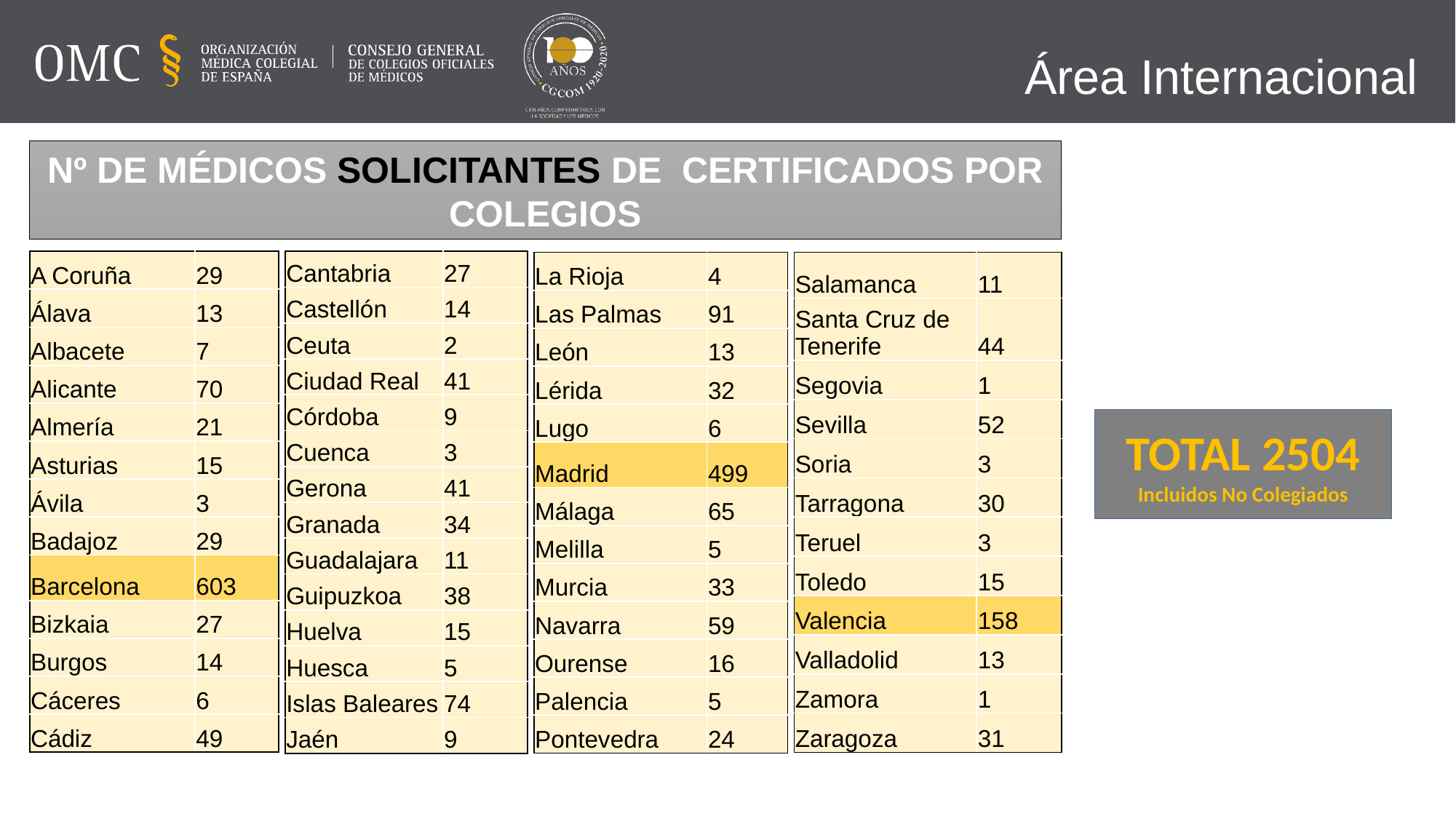

Área Internacional
Nº DE MÉDICOS SOLICITANTES DE  CERTIFICADOS POR COLEGIOS

| A Coruña | 29 |
| --- | --- |
| Álava | 13 |
| Albacete | 7 |
| Alicante | 70 |
| Almería | 21 |
| Asturias | 15 |
| Ávila | 3 |
| Badajoz | 29 |
| Barcelona | 603 |
| Bizkaia | 27 |
| Burgos | 14 |
| Cáceres | 6 |
| Cádiz | 49 |
| Cantabria | 27 |
| --- | --- |
| Castellón | 14 |
| Ceuta | 2 |
| Ciudad Real | 41 |
| Córdoba | 9 |
| Cuenca | 3 |
| Gerona | 41 |
| Granada | 34 |
| Guadalajara | 11 |
| Guipuzkoa | 38 |
| Huelva | 15 |
| Huesca | 5 |
| Islas Baleares | 74 |
| Jaén | 9 |
| Salamanca | 11 |
| --- | --- |
| Santa Cruz de Tenerife | 44 |
| Segovia | 1 |
| Sevilla | 52 |
| Soria | 3 |
| Tarragona | 30 |
| Teruel | 3 |
| Toledo | 15 |
| Valencia | 158 |
| Valladolid | 13 |
| Zamora | 1 |
| Zaragoza | 31 |
| La Rioja | 4 |
| --- | --- |
| Las Palmas | 91 |
| León | 13 |
| Lérida | 32 |
| Lugo | 6 |
| Madrid | 499 |
| Málaga | 65 |
| Melilla | 5 |
| Murcia | 33 |
| Navarra | 59 |
| Ourense | 16 |
| Palencia | 5 |
| Pontevedra | 24 |
TOTAL 2504 Incluidos No Colegiados